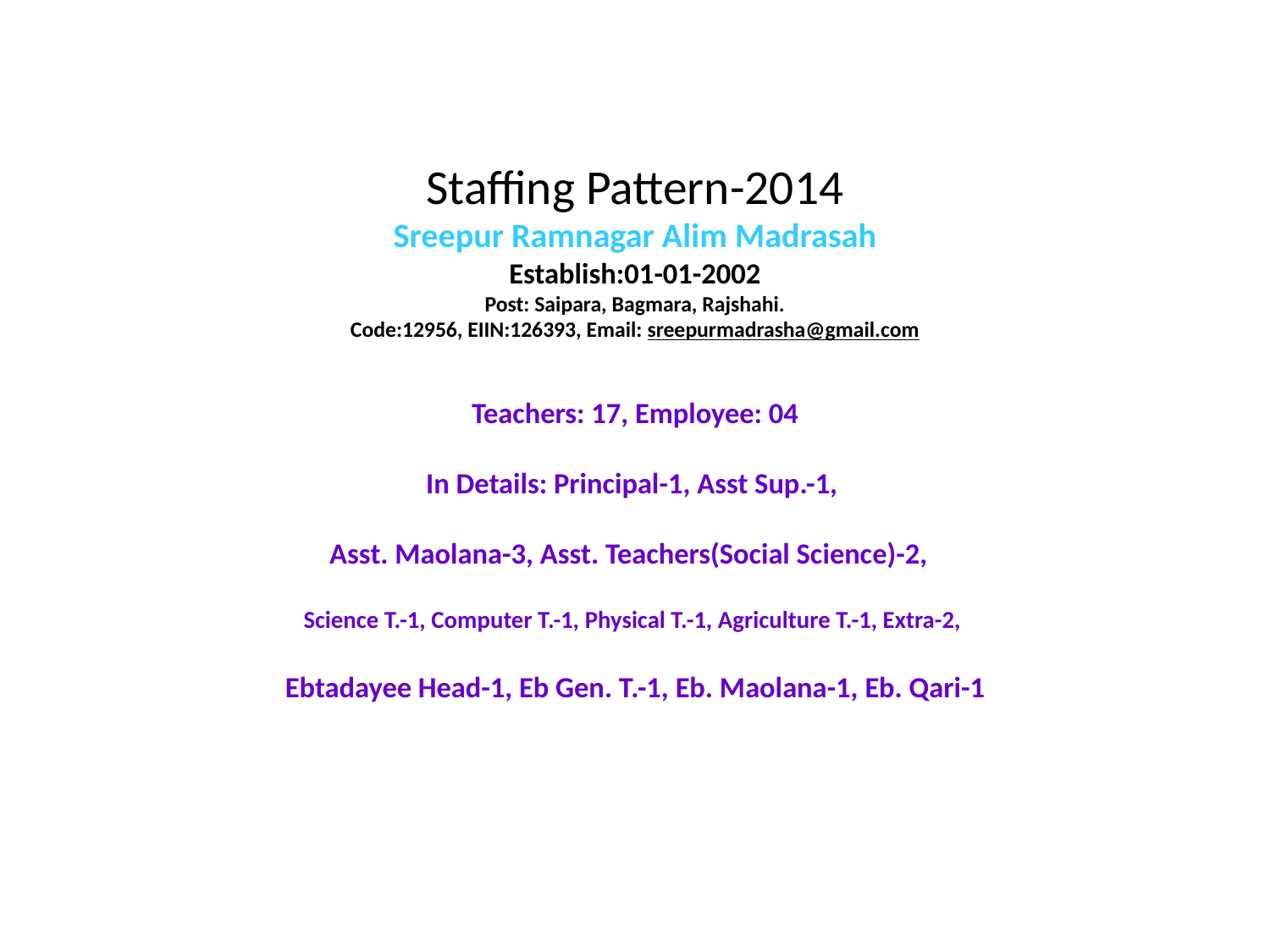

# Staffing Pattern-2014 Sreepur Ramnagar Alim Madrasah Establish:01-01-2002 Post: Saipara, Bagmara, Rajshahi. Code:12956, EIIN:126393, Email: sreepurmadrasha@gmail.com Teachers: 17, Employee: 04 In Details: Principal-1, Asst Sup.-1, Asst. Maolana-3, Asst. Teachers(Social Science)-2, Science T.-1, Computer T.-1, Physical T.-1, Agriculture T.-1, Extra-2, Ebtadayee Head-1, Eb Gen. T.-1, Eb. Maolana-1, Eb. Qari-1